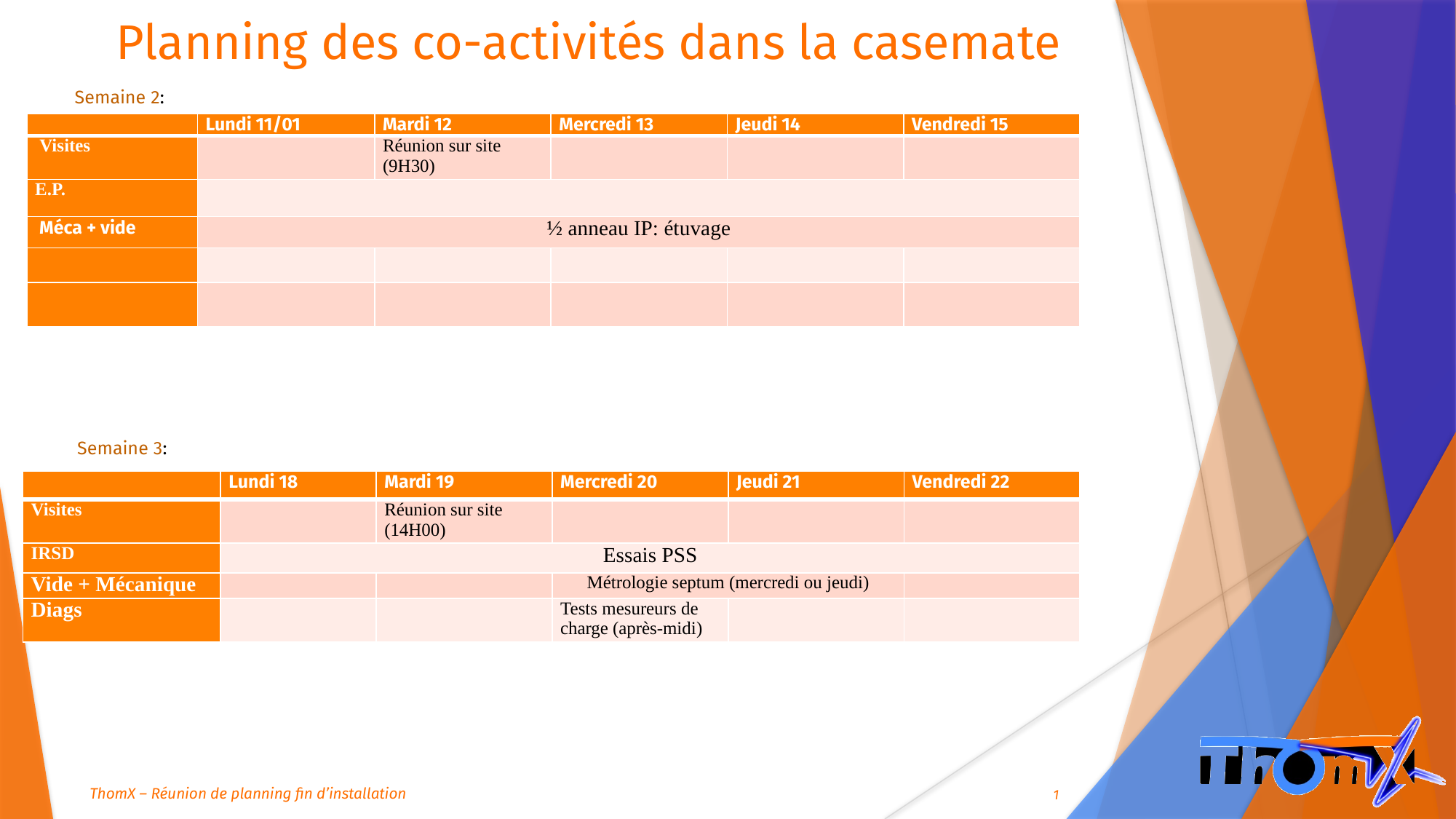

Planning des co-activités dans la casemate
Semaine 2:
|  | Lundi 11/01 | Mardi 12 | Mercredi 13 | Jeudi 14 | Vendredi 15 |
| --- | --- | --- | --- | --- | --- |
| Visites |  | Réunion sur site (9H30) |  |  |  |
| E.P. |  |  |  |  |  |
| Méca + vide | ½ anneau IP: étuvage |  |  |  |  |
|  |  |  |  |  |  |
|  |  |  |  |  |  |

Semaine 3:
|  | Lundi 18 | Mardi 19 | Mercredi 20 | Jeudi 21 | Vendredi 22 |
| --- | --- | --- | --- | --- | --- |
| Visites |  | Réunion sur site (14H00) |  |  |  |
| IRSD | Essais PSS |  |  |  |  |
| Vide + Mécanique |  |  | Métrologie septum (mercredi ou jeudi) |  |  |
| Diags |  |  | Tests mesureurs de charge (après-midi) |  |  |
1